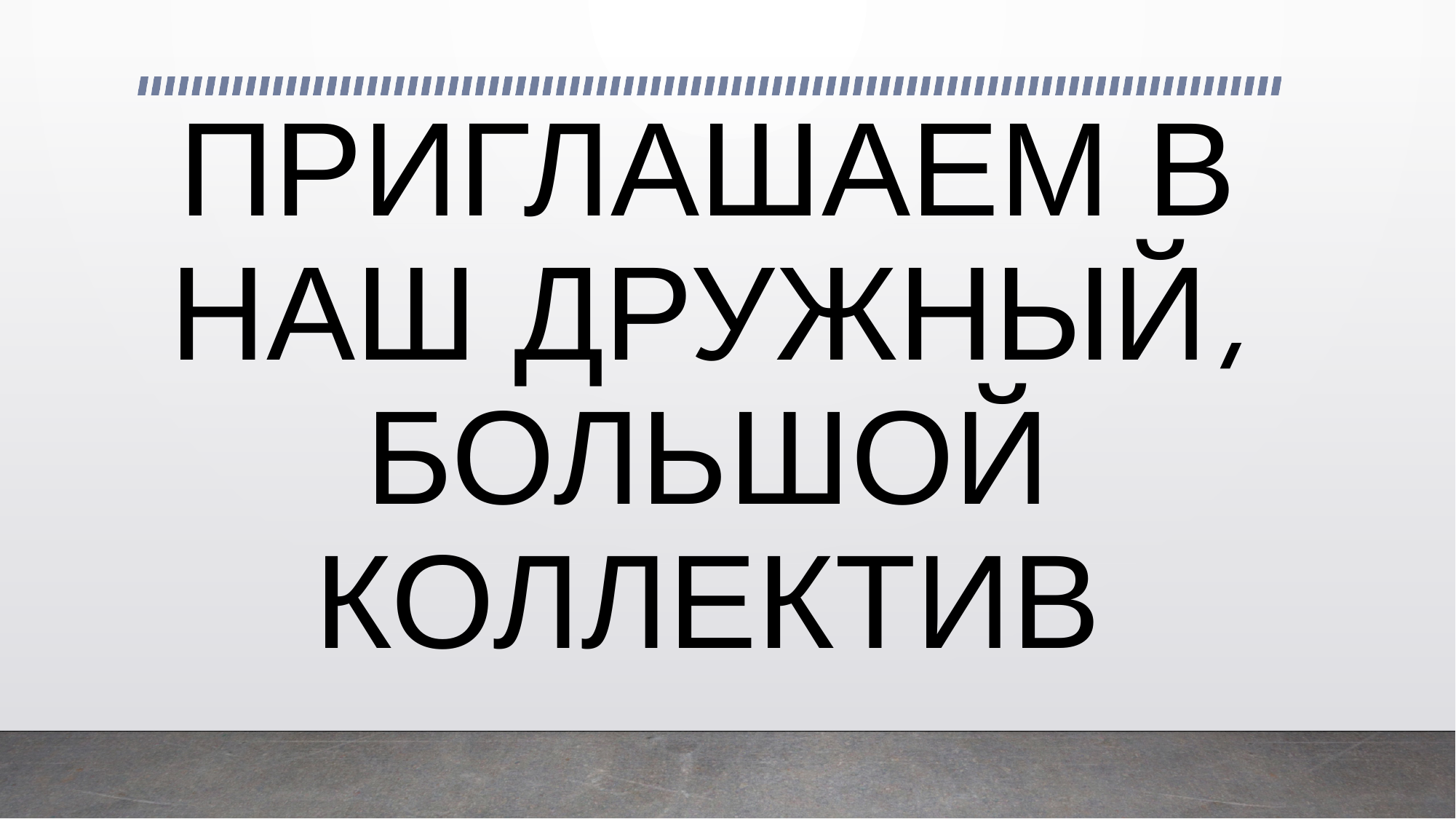

# ПРИГЛАШАЕМ В НАШ ДРУЖНЫЙ, БОЛЬШОЙ КОЛЛЕКТИВ